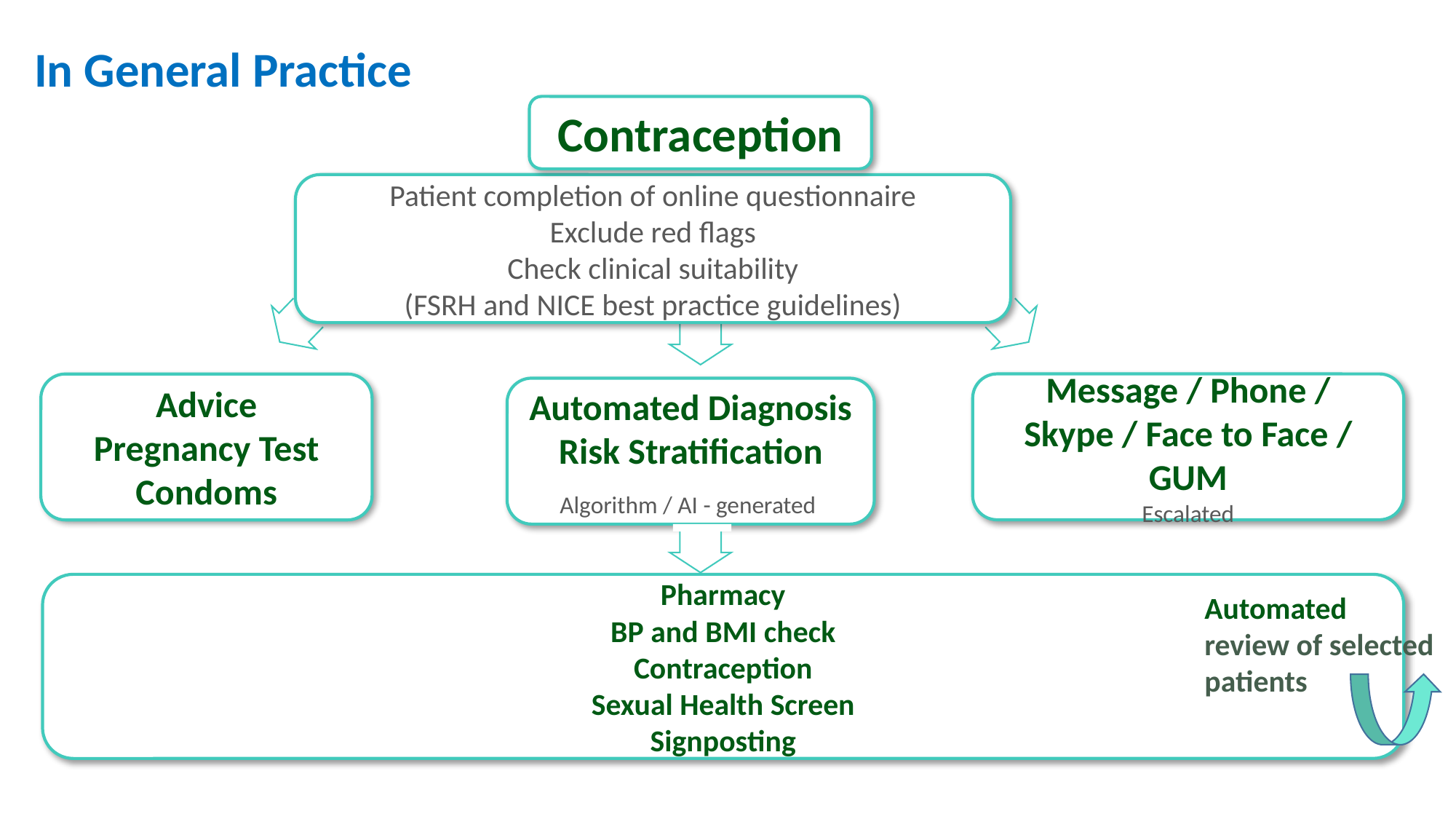

In General Practice
Contraception
Patient completion of online questionnaire
Exclude red flags
Check clinical suitability
(FSRH and NICE best practice guidelines)

Message / Phone / Skype / Face to Face / GUM
Escalated
Advice
Pregnancy Test
Condoms
Automated Diagnosis
Risk Stratification
Algorithm / AI - generated

Pharmacy
BP and BMI check
Contraception
Sexual Health Screen
Signposting
Automated
review of selected patients